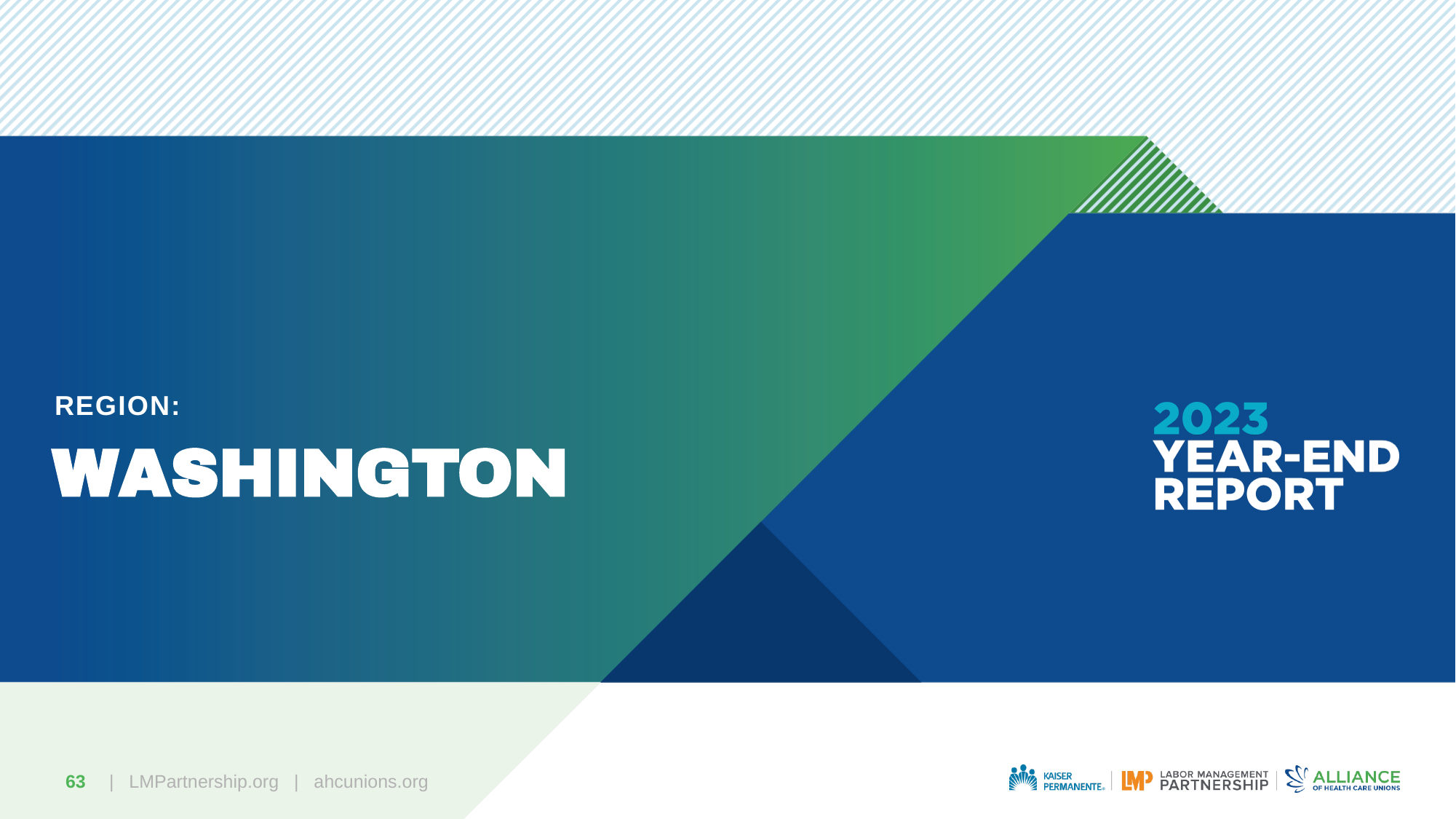

REGION:
# WASHINGTON
63
|   LMPartnership.org   |   ahcunions.org